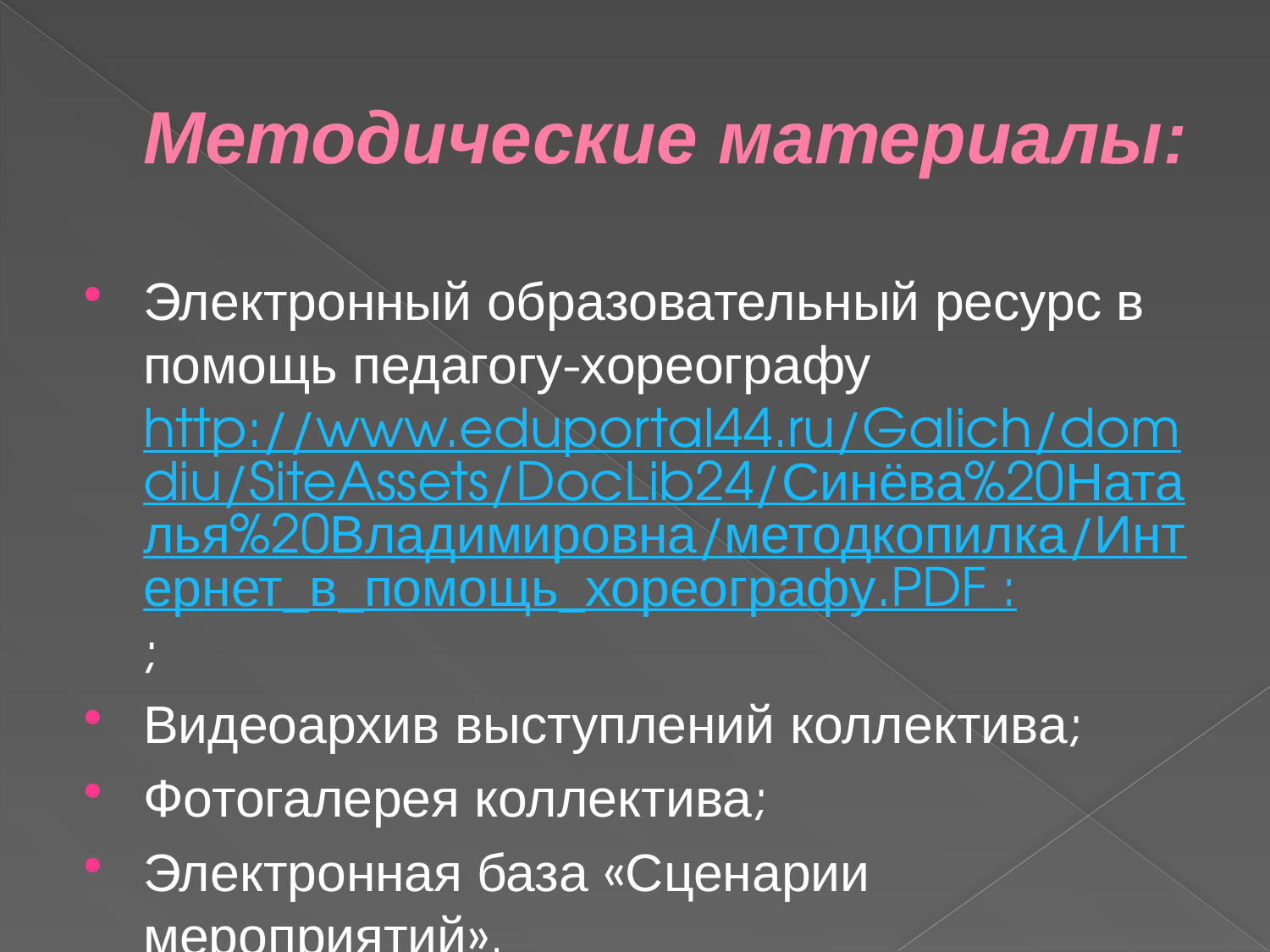

# Методические материалы:
Электронный образовательный ресурс в помощь педагогу-хореографу http://www.eduportal44.ru/Galich/domdiu/SiteAssets/DocLib24/Синёва%20Наталья%20Владимировна/методкопилка/Интернет_в_помощь_хореографу.PDF :;
Видеоархив выступлений коллектива;
Фотогалерея коллектива;
Электронная база «Сценарии мероприятий».